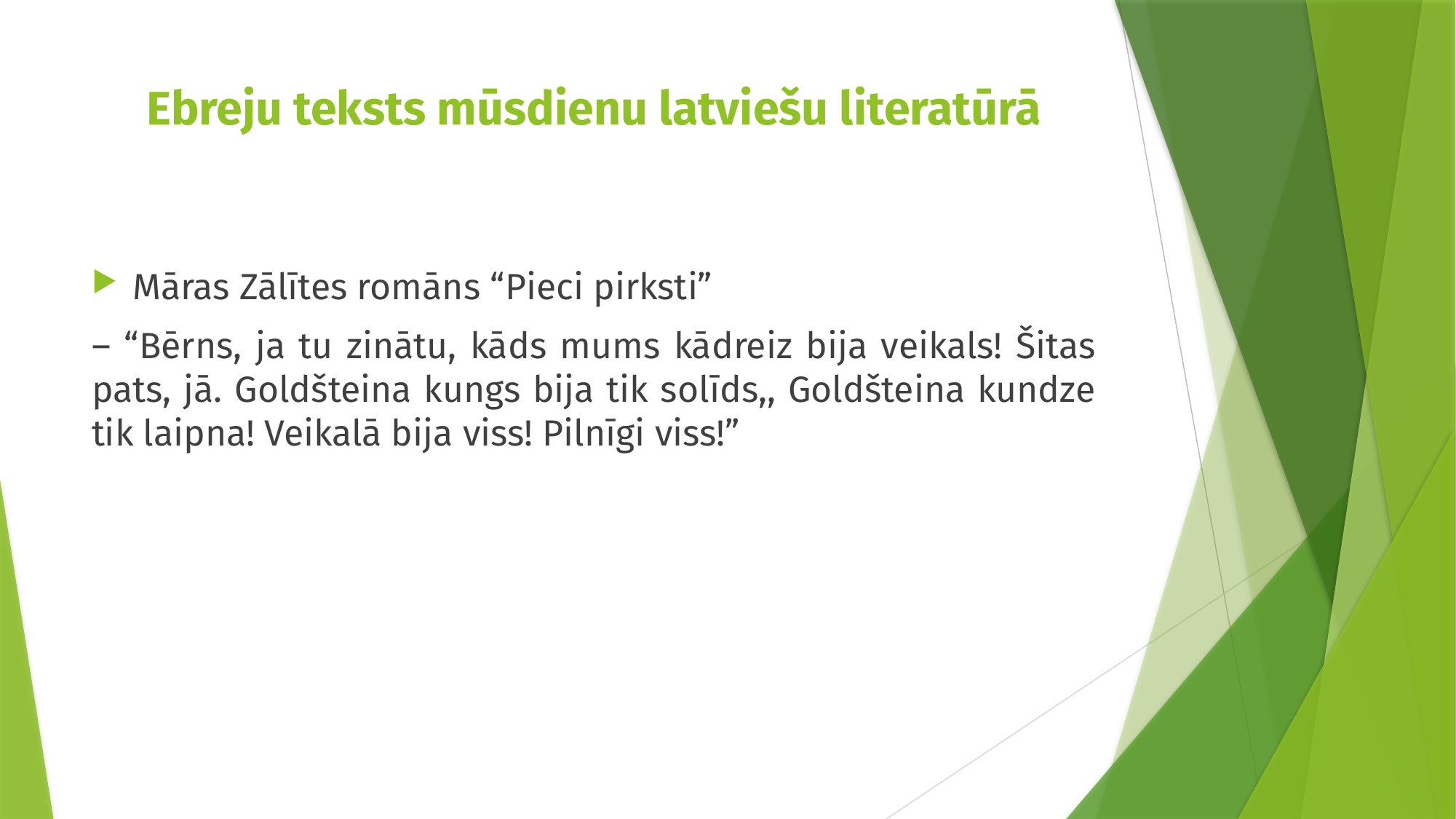

# Ebreju teksts mūsdienu latviešu literatūrā
Māras Zālītes romāns “Pieci pirksti”
– “Bērns, ja tu zinātu, kāds mums kādreiz bija veikals! Šitas pats, jā. Goldšteina kungs bija tik solīds,, Goldšteina kundze tik laipna! Veikalā bija viss! Pilnīgi viss!”